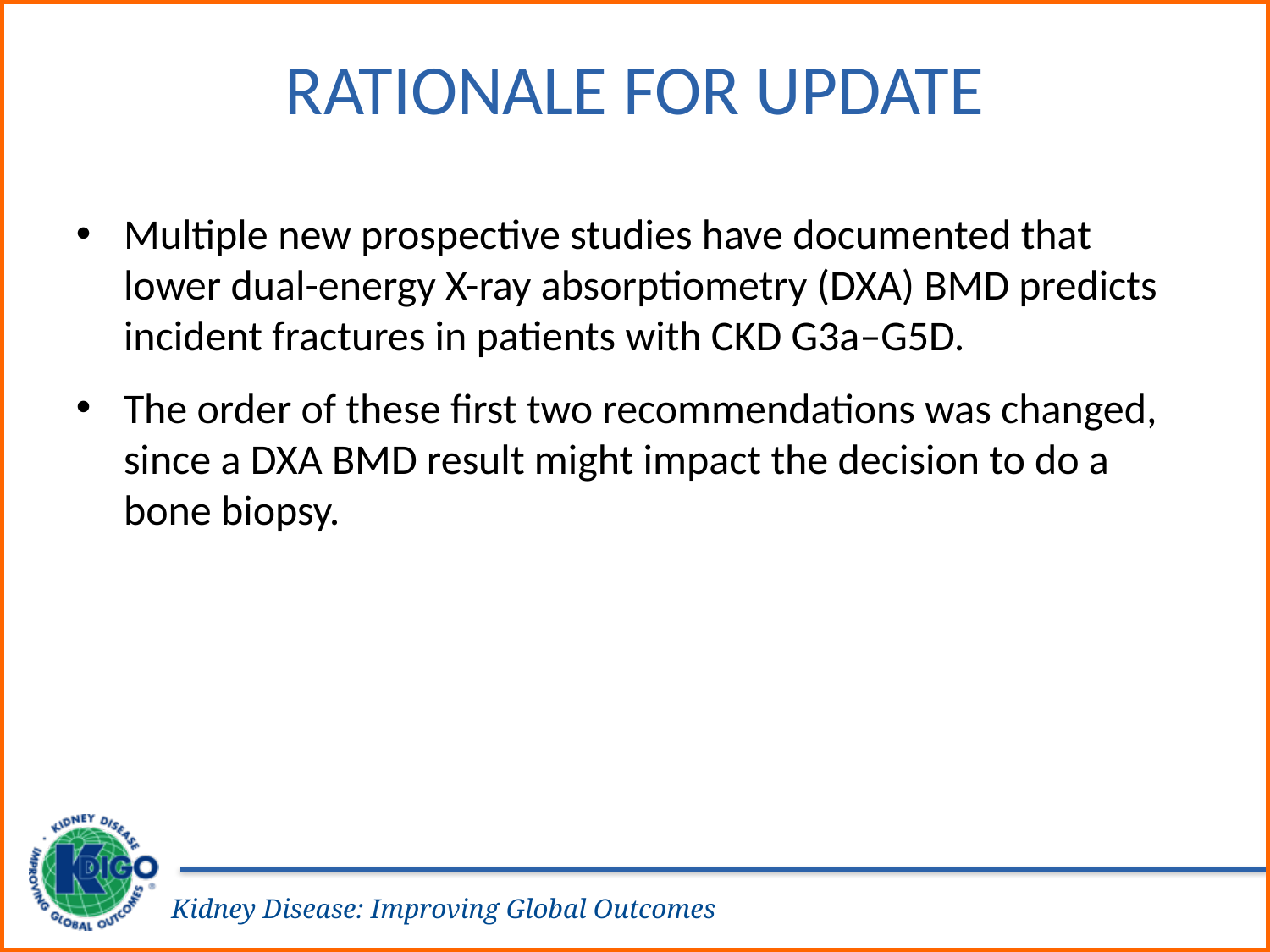

# Rationale for Update
Multiple new prospective studies have documented that lower dual-energy X-ray absorptiometry (DXA) BMD predicts incident fractures in patients with CKD G3a–G5D.
The order of these first two recommendations was changed, since a DXA BMD result might impact the decision to do a bone biopsy.